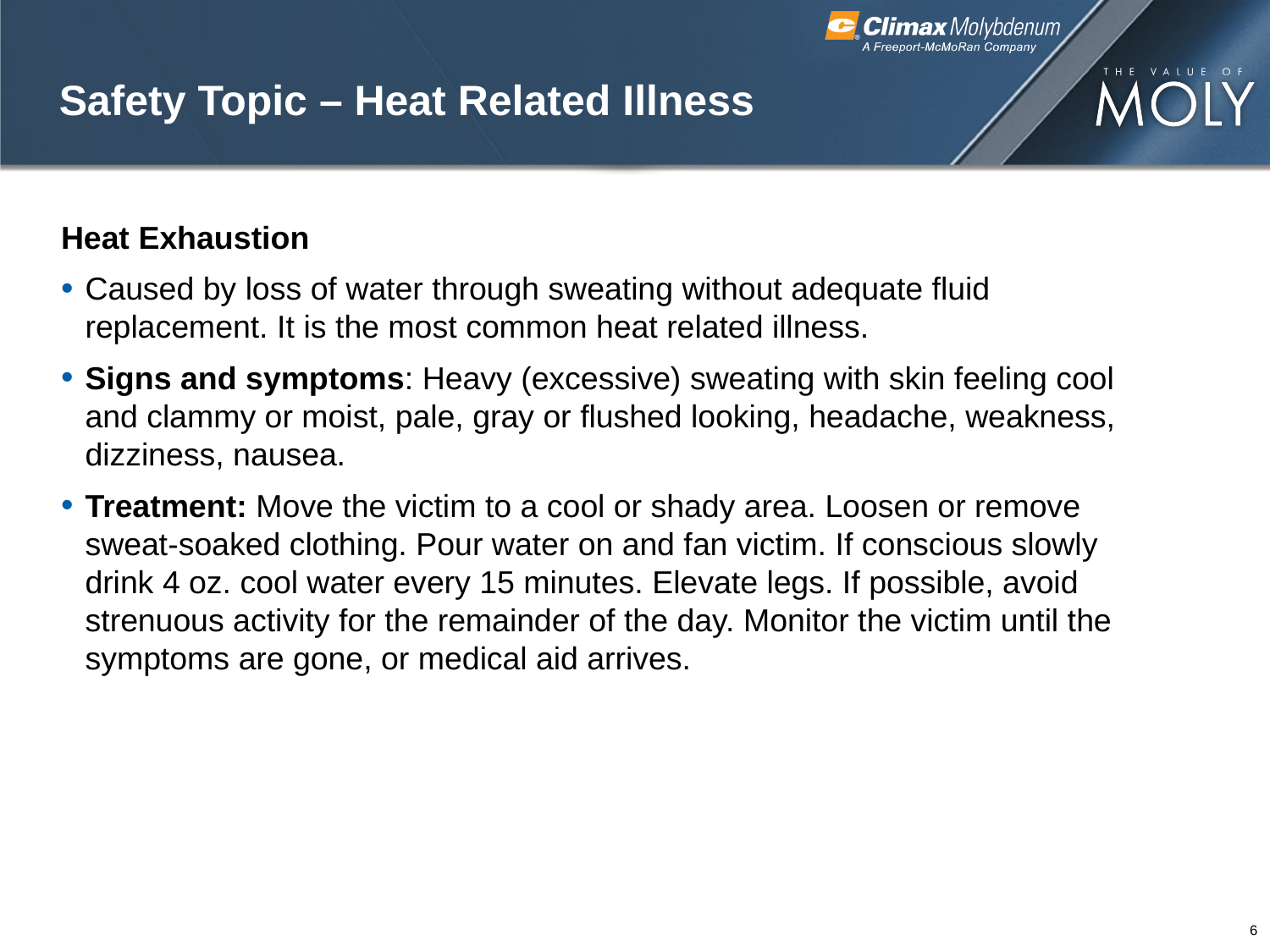

# Safety Topic – Heat Related Illness
Heat Exhaustion​
Caused by loss of water through sweating without adequate fluid replacement. It is the most common heat related illness.​
Signs and symptoms: Heavy (excessive) sweating with skin feeling cool and clammy or moist, pale, gray or flushed looking, headache, weakness, dizziness, nausea.​
Treatment: Move the victim to a cool or shady area. Loosen or remove sweat-soaked clothing. Pour water on and fan victim. If conscious slowly drink 4 oz. cool water every 15 minutes. Elevate legs. If possible, avoid strenuous activity for the remainder of the day. Monitor the victim until the symptoms are gone, or medical aid arrives.​